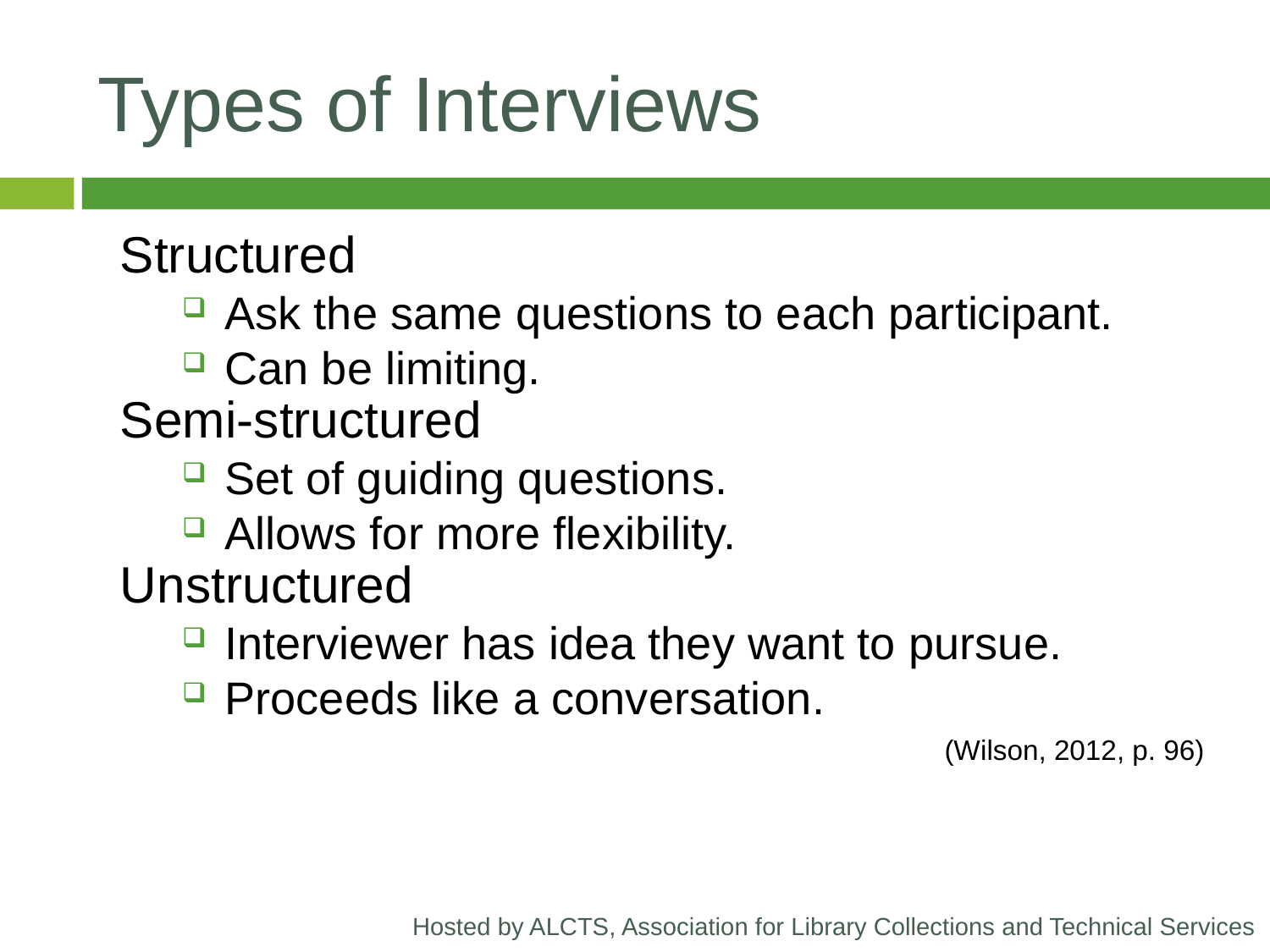

# Types of Interviews
Structured
Ask the same questions to each participant.
Can be limiting.
Semi-structured
Set of guiding questions.
Allows for more flexibility.
Unstructured
Interviewer has idea they want to pursue.
Proceeds like a conversation.
(Wilson, 2012, p. 96)
Hosted by ALCTS, Association for Library Collections and Technical Services